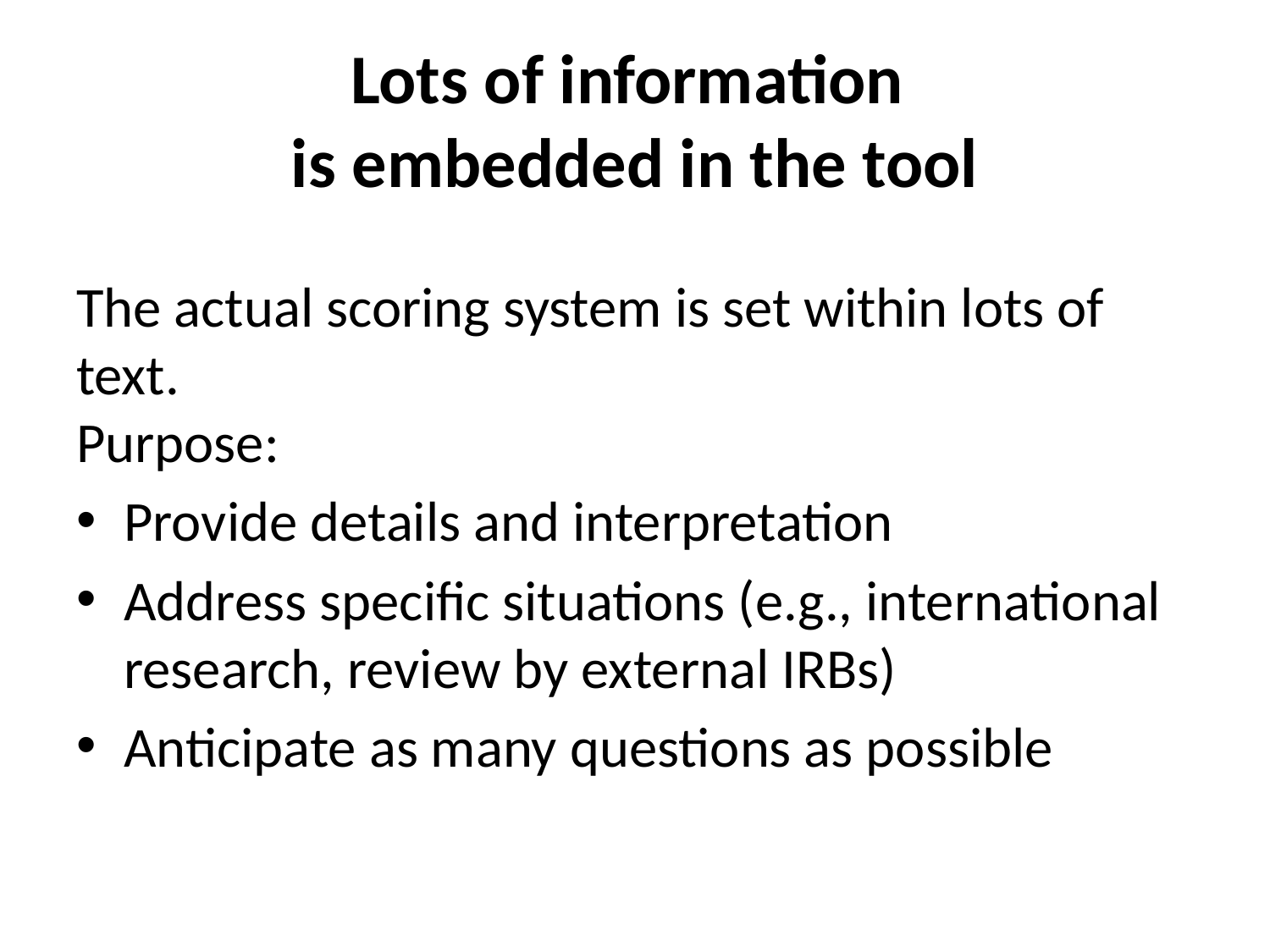

# Lots of information is embedded in the tool
The actual scoring system is set within lots of text.
Purpose:
Provide details and interpretation
Address specific situations (e.g., international research, review by external IRBs)
Anticipate as many questions as possible